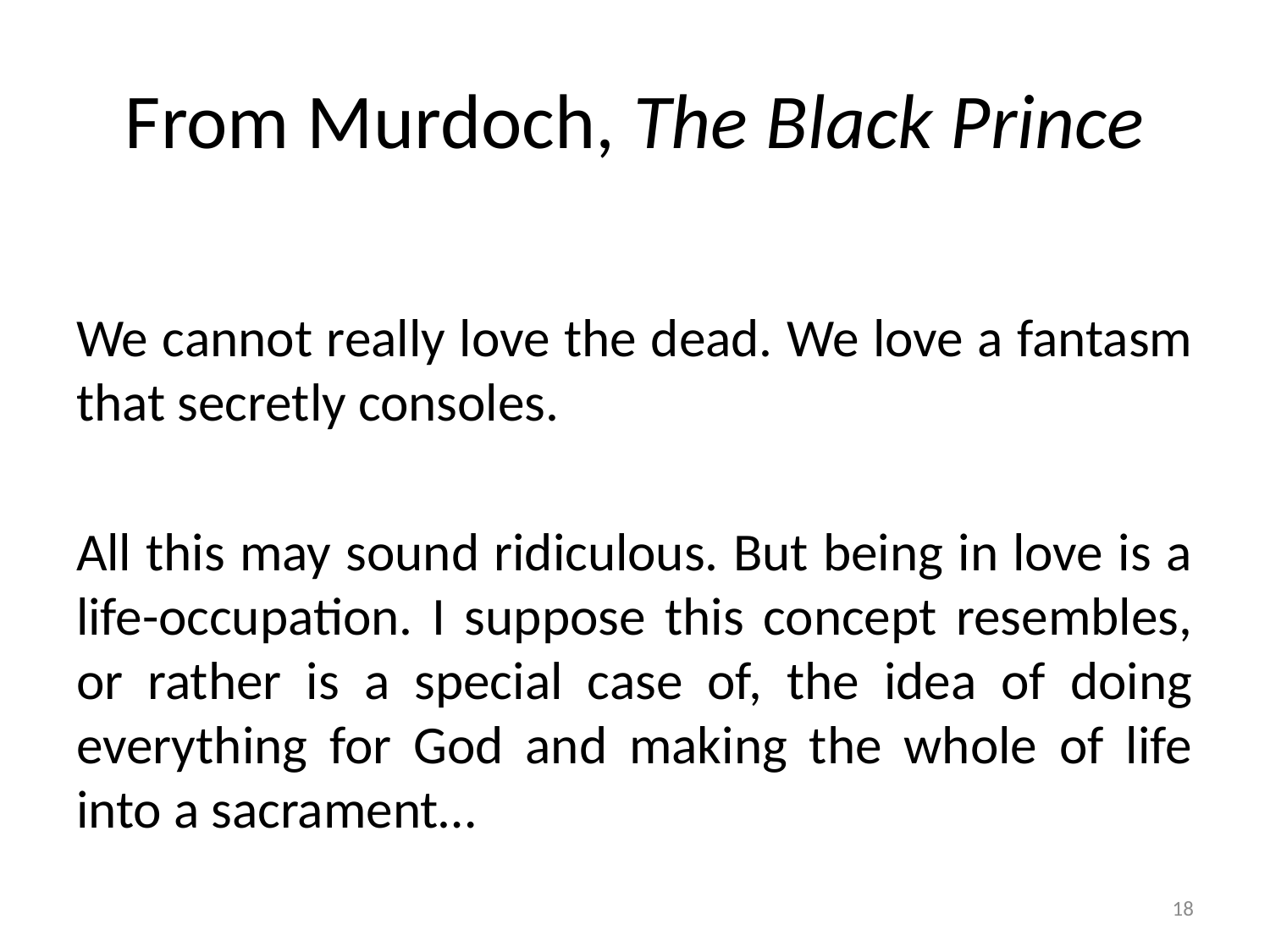

# From Murdoch, The Black Prince

We cannot really love the dead. We love a fantasm that secretly consoles.

All this may sound ridiculous. But being in love is a life-occupation. I suppose this concept resembles, or rather is a special case of, the idea of doing everything for God and making the whole of life into a sacrament…

18